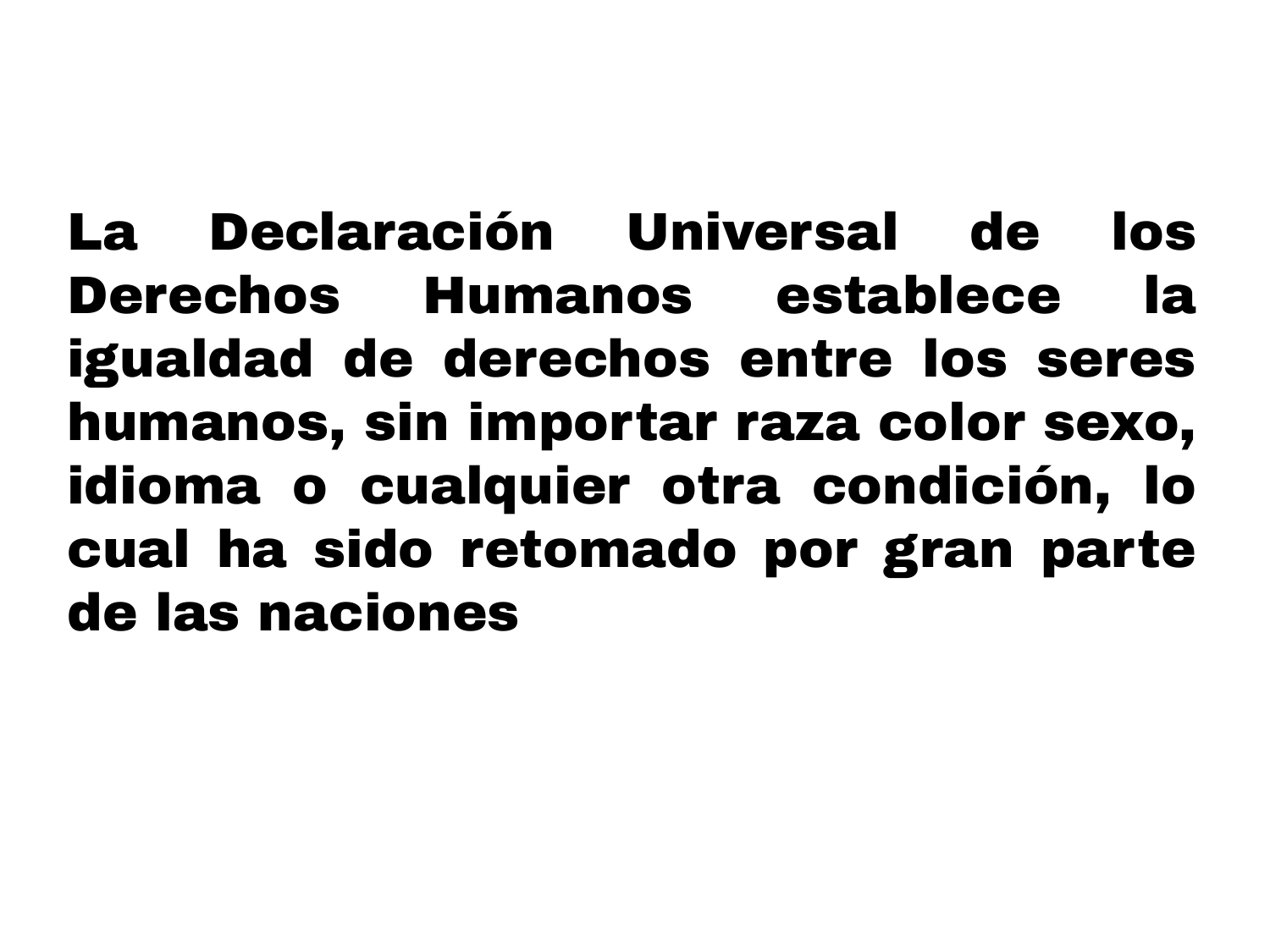

La Declaración Universal de los Derechos Humanos establece la igualdad de derechos entre los seres humanos, sin importar raza color sexo, idioma o cualquier otra condición, lo cual ha sido retomado por gran parte de las naciones